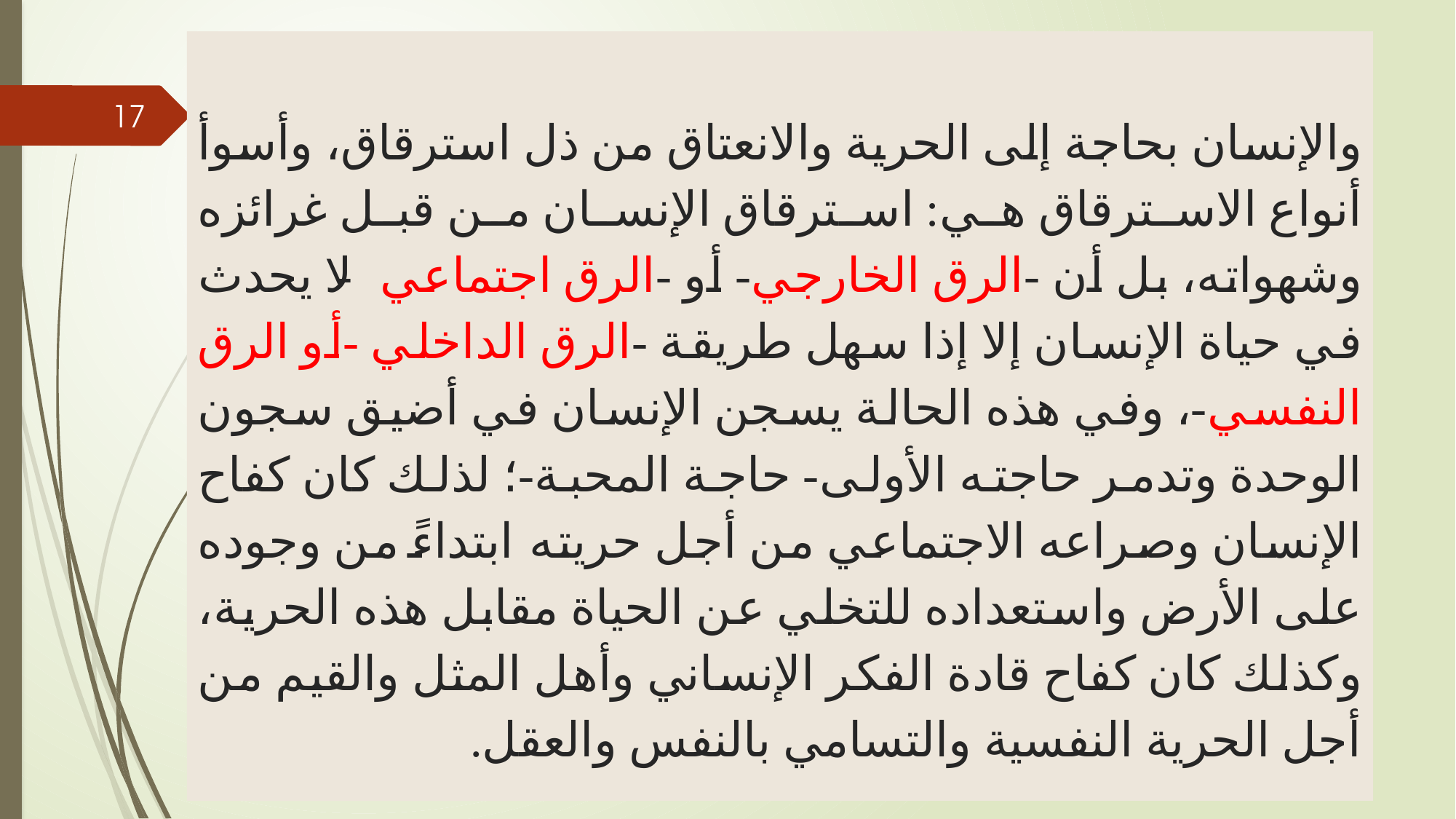

# والإنسان بحاجة إلى الحرية والانعتاق من ذل استرقاق، وأسوأ أنواع الاسترقاق هي: استرقاق الإنسان من قبل غرائزه وشهواته، بل أن -الرق الخارجي- أو -الرق اجتماعي- لا يحدث في حياة الإنسان إلا إذا سهل طريقة -الرق الداخلي -أو الرق النفسي-، وفي هذه الحالة يسجن الإنسان في أضيق سجون الوحدة وتدمر حاجته الأولى- حاجة المحبة-؛ لذلك كان كفاح الإنسان وصراعه الاجتماعي من أجل حريته ابتداءً من وجوده على الأرض واستعداده للتخلي عن الحياة مقابل هذه الحرية، وكذلك كان كفاح قادة الفكر الإنساني وأهل المثل والقيم من أجل الحرية النفسية والتسامي بالنفس والعقل.
17